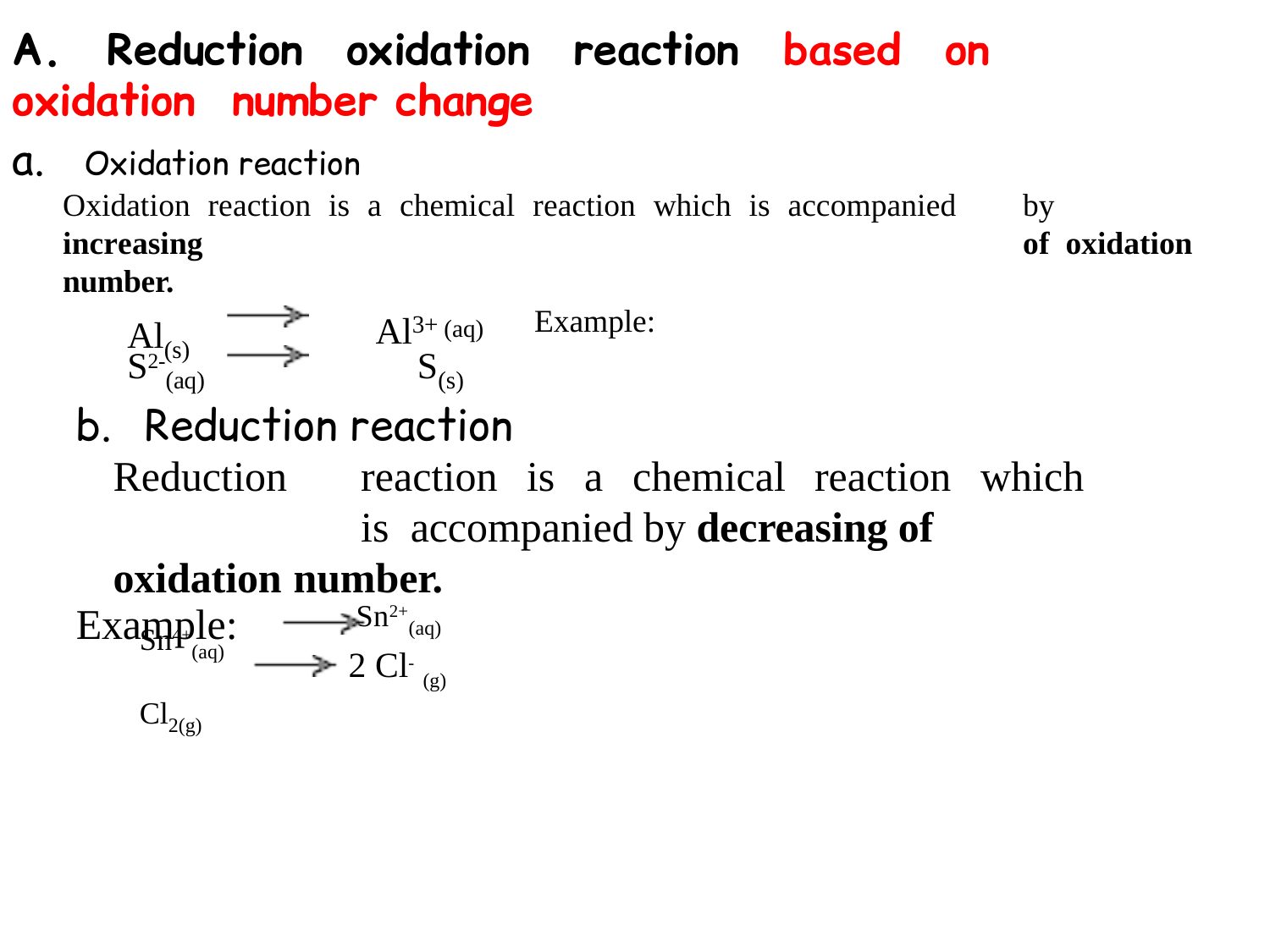

# A.	Reduction	oxidation	reaction	based	on	oxidation  number change
a.	Oxidation reaction
Oxidation  reaction  is  a  chemical  reaction  which  is  accompanied	by	increasing	of  oxidation number.
Example:
Al3+
Al(s)

(aq)

S2-(aq)	S(s)
b.	Reduction reaction
Reduction	reaction	is	a	chemical	reaction	which	is  accompanied by decreasing of oxidation number.
Example:
Sn4+(aq)  Cl2(g)
Sn2+(aq)  2 Cl-
(g)